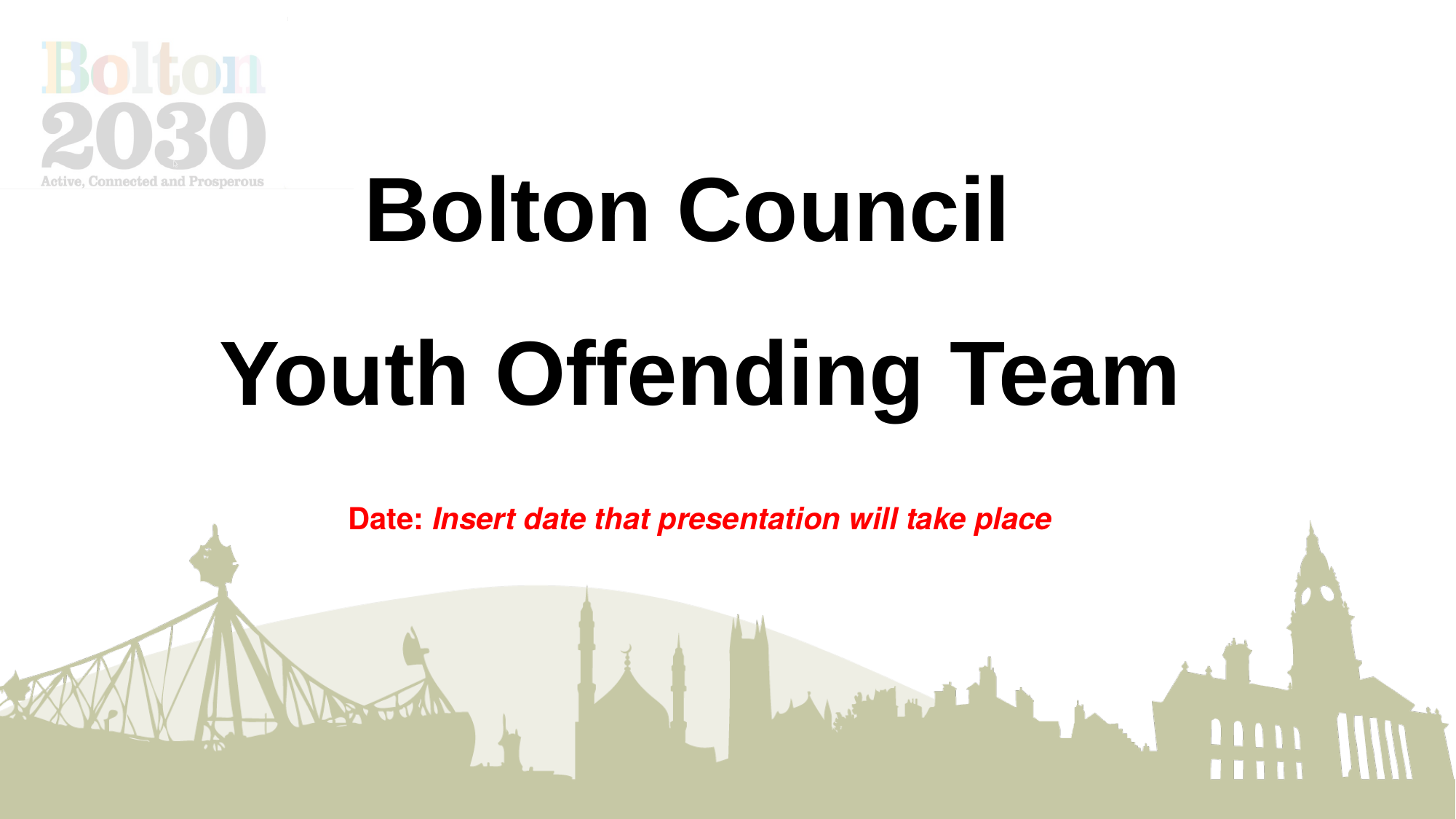

# Bolton Council Youth Offending Team
Date: Insert date that presentation will take place